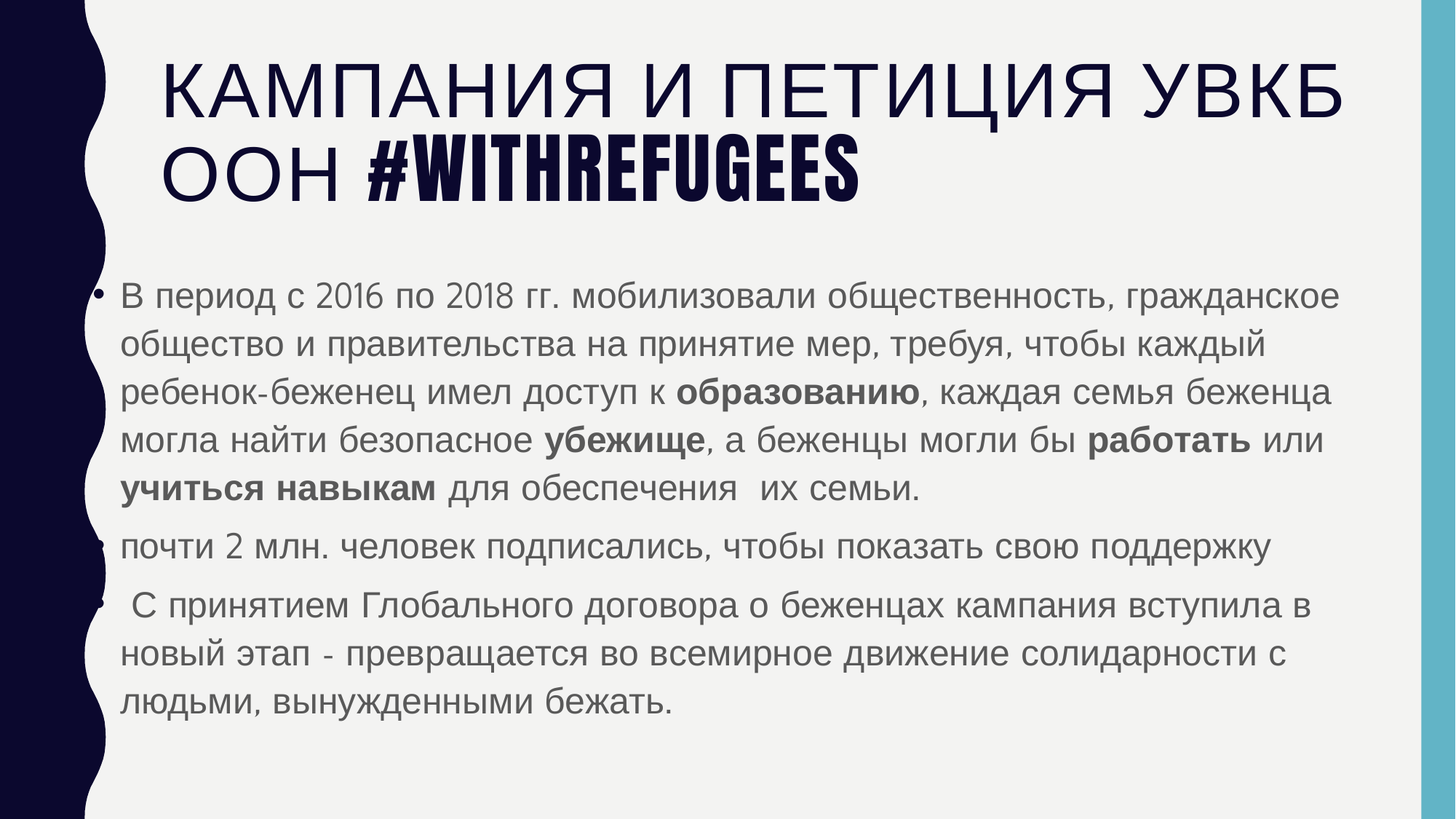

# Кампания и петиция УВКБ ООН #WithRefugees
В период с 2016 по 2018 гг. мобилизовали общественность, гражданское общество и правительства на принятие мер, требуя, чтобы каждый ребенок-беженец имел доступ к образованию, каждая семья беженца могла найти безопасное убежище, а беженцы могли бы работать или учиться навыкам для обеспечения  их семьи.
почти 2 млн. человек подписались, чтобы показать свою поддержку
 С принятием Глобального договора о беженцах кампания вступила в новый этап - превращается во всемирное движение солидарности с людьми, вынужденными бежать.